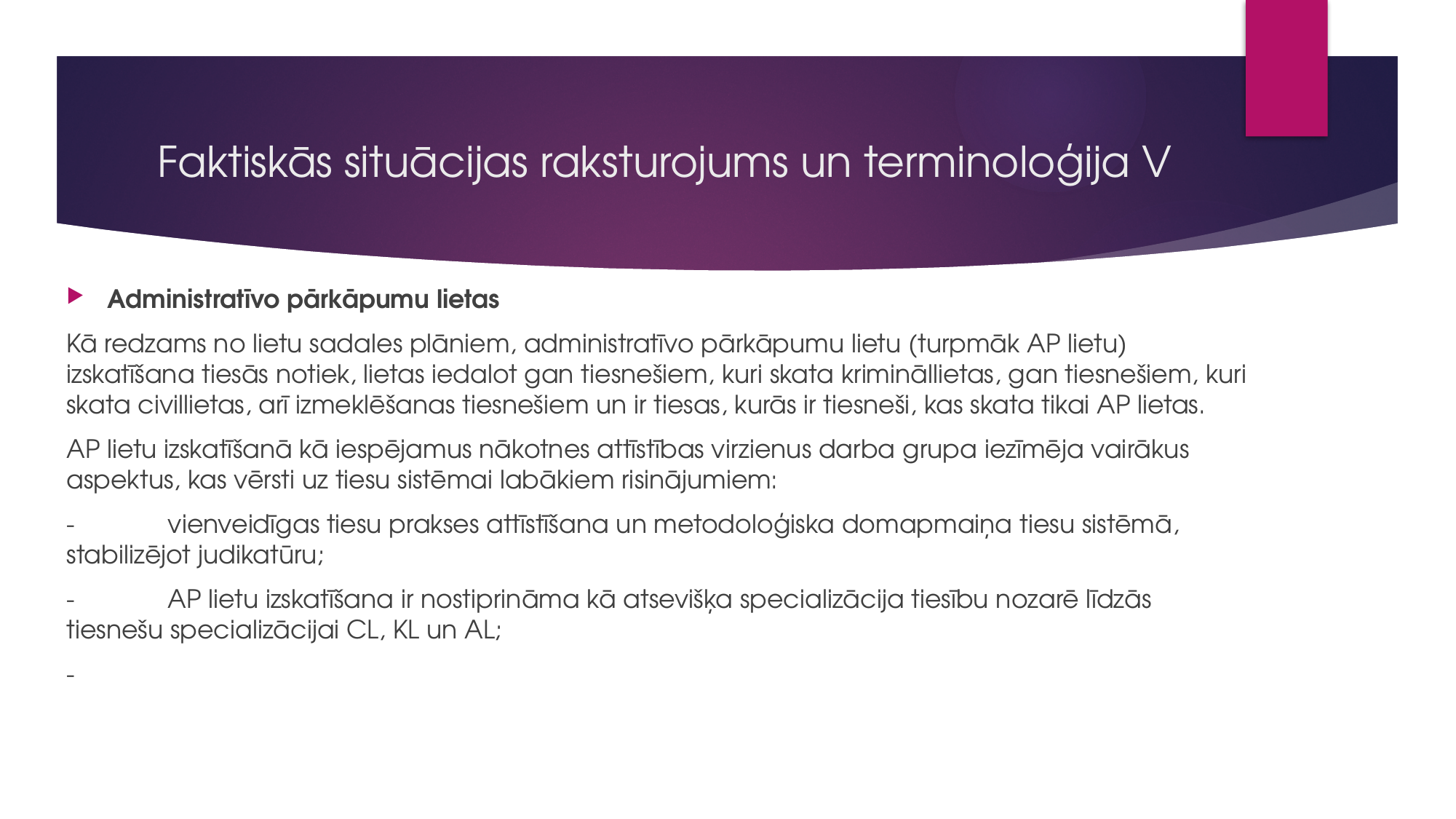

# Faktiskās situācijas raksturojums un terminoloģija V

Administratīvo pārkāpumu lietas
Kā redzams no lietu sadales plāniem, administratīvo pārkāpumu lietu (turpmāk AP lietu) izskatīšana tiesās notiek, lietas iedalot gan tiesnešiem, kuri skata krimināllietas, gan tiesnešiem, kuri skata civillietas, arī izmeklēšanas tiesnešiem un ir tiesas, kurās ir tiesneši, kas skata tikai AP lietas.
AP lietu izskatīšanā kā iespējamus nākotnes attīstības virzienus darba grupa iezīmēja vairākus aspektus, kas vērsti uz tiesu sistēmai labākiem risinājumiem:
-	vienveidīgas tiesu prakses attīstīšana un metodoloģiska domapmaiņa tiesu sistēmā, stabilizējot judikatūru;
-	AP lietu izskatīšana ir nostiprināma kā atsevišķa specializācija tiesību nozarē līdzās tiesnešu specializācijai CL, KL un AL;
-